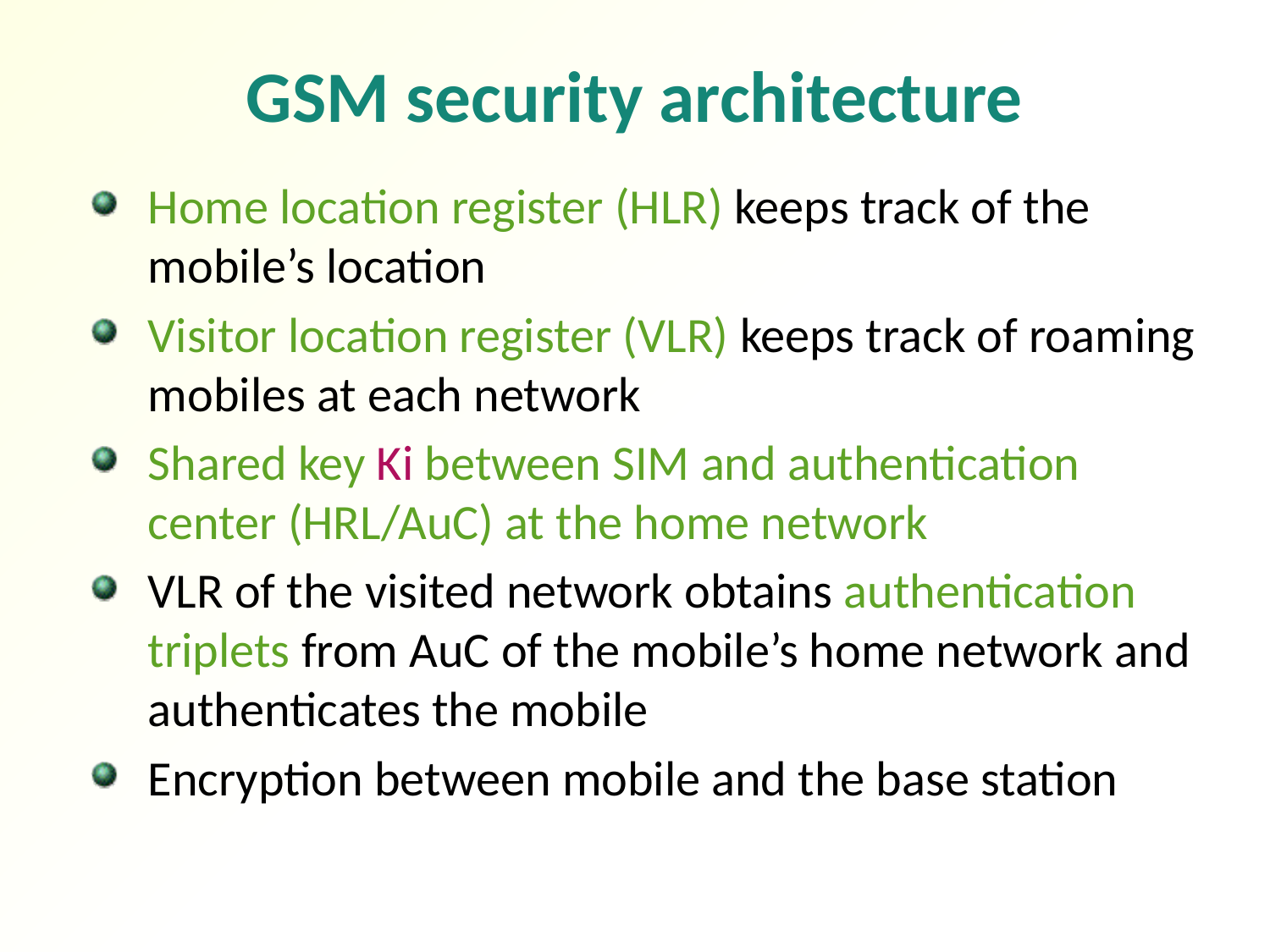

# GSM security architecture
Home location register (HLR) keeps track of the mobile’s location
Visitor location register (VLR) keeps track of roaming mobiles at each network
Shared key Ki between SIM and authentication center (HRL/AuC) at the home network
VLR of the visited network obtains authentication triplets from AuC of the mobile’s home network and authenticates the mobile
Encryption between mobile and the base station